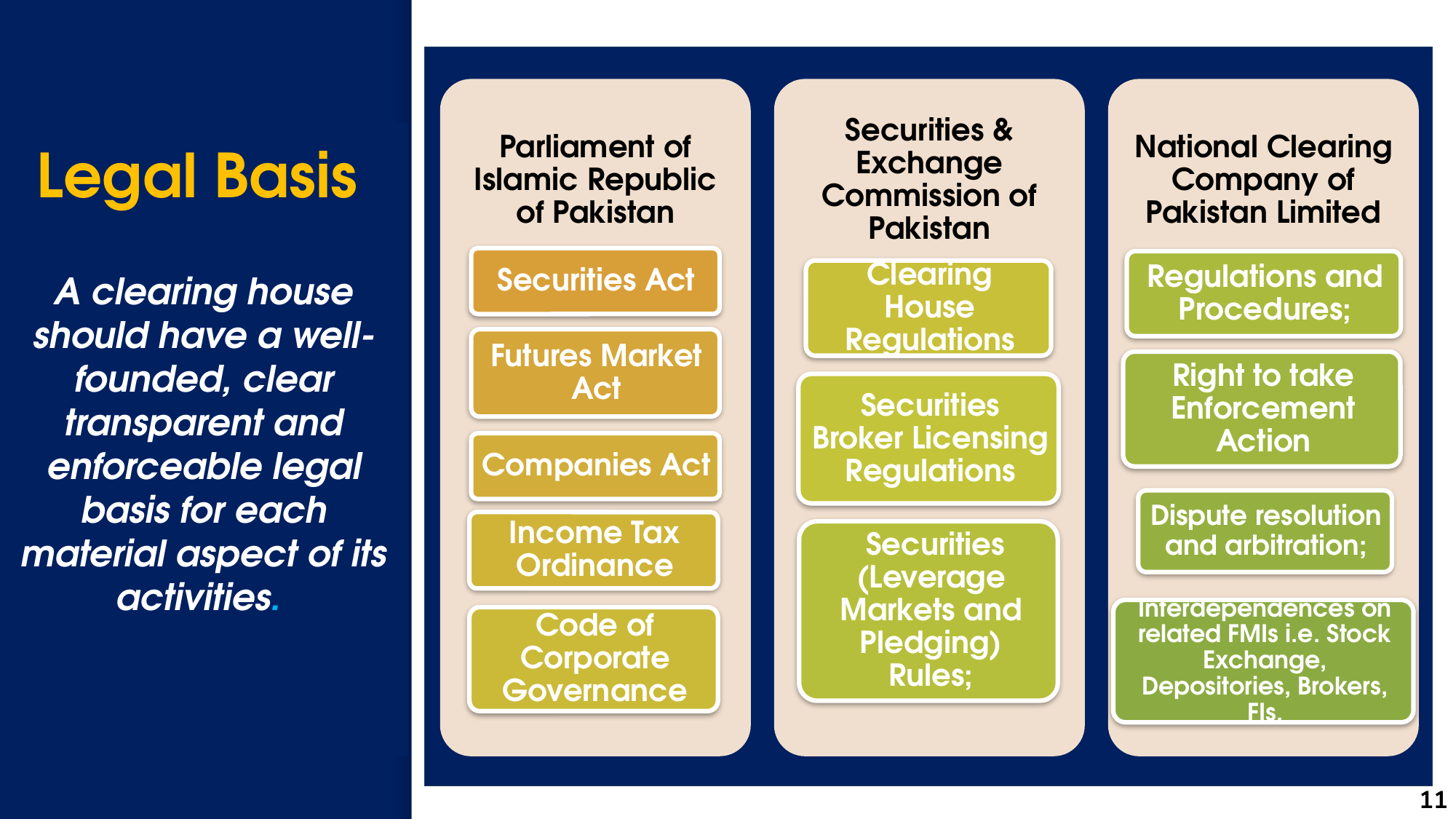

Parliament of Islamic Republic of Pakistan
Securities Act
Futures Market Act
Companies Act
Income Tax Ordinance
Code of Corporate Governance
Securities & Exchange Commission of Pakistan
Clearing House Regulations
Securities Broker Licensing Regulations
 Securities (Leverage Markets and Pledging) Rules;
National Clearing Company of Pakistan Limited
Regulations and Procedures;
Right to take Enforcement Action
Dispute resolution and arbitration;
Interdependences on related FMIs i.e. Stock Exchange, Depositories, Brokers, FIs.
# Legal Basis A clearing house should have a well-founded, clear transparent and enforceable legal basis for each material aspect of its activities.
11